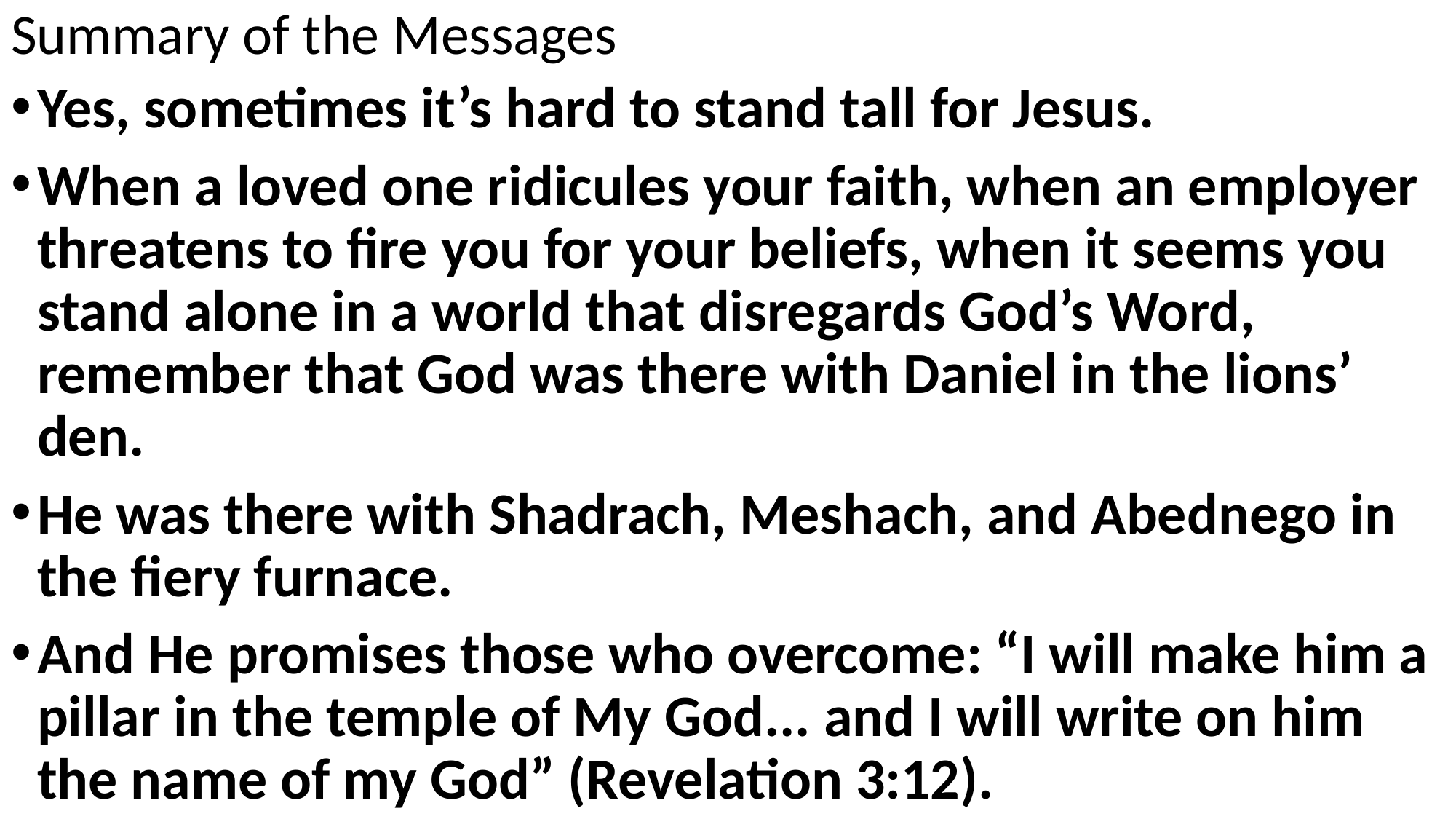

# Summary of the Messages
Yes, sometimes it’s hard to stand tall for Jesus.
When a loved one ridicules your faith, when an employer threatens to fire you for your beliefs, when it seems you stand alone in a world that disregards God’s Word, remember that God was there with Daniel in the lions’ den.
He was there with Shadrach, Meshach, and Abednego in the fiery furnace.
And He promises those who overcome: “I will make him a pillar in the temple of My God... and I will write on him the name of my God” (Revelation 3:12).